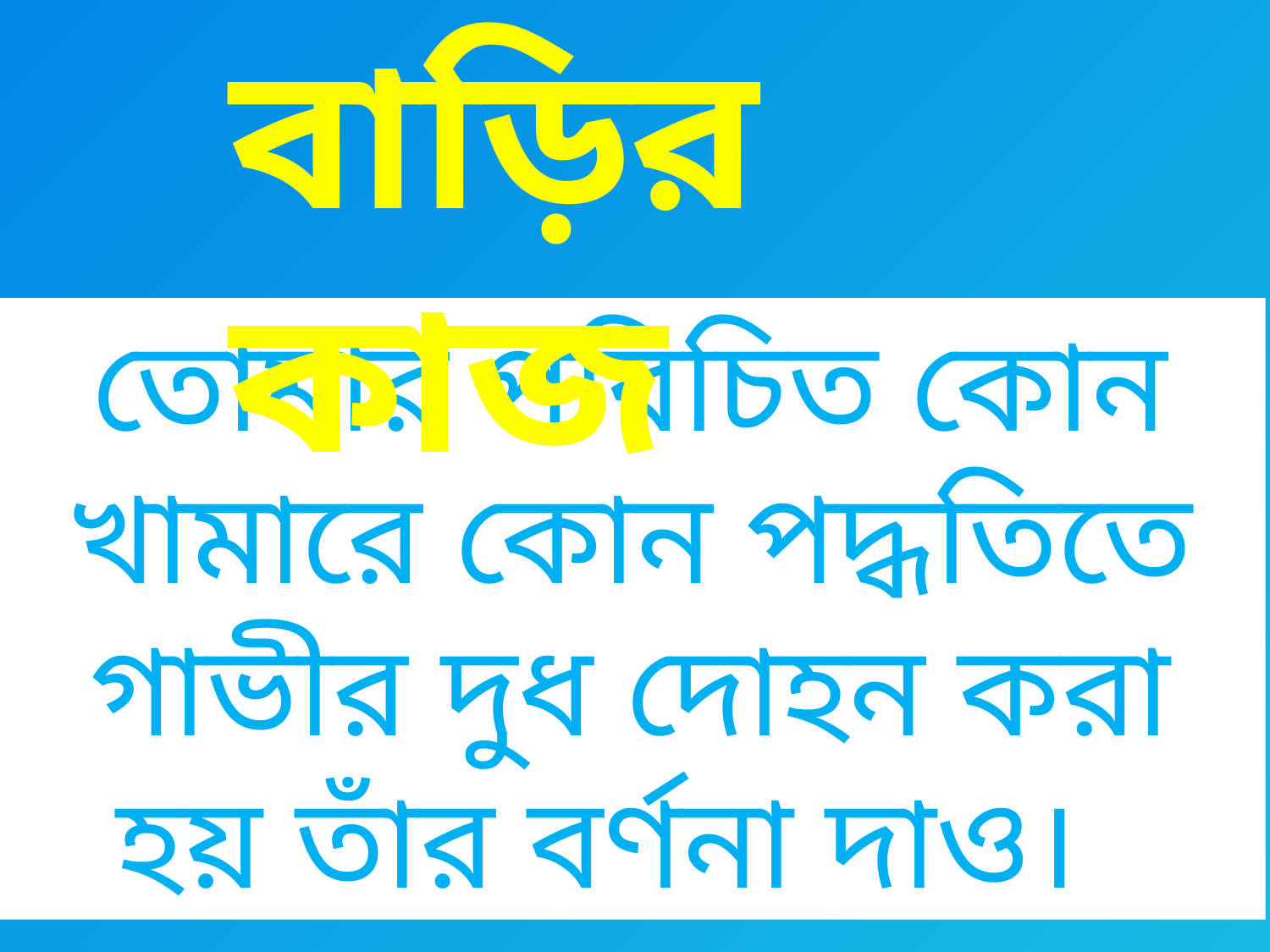

বাড়ির কাজ
তোমার পরিচিত কোন খামারে কোন পদ্ধতিতে গাভীর দুধ দোহন করা হয় তাঁর বর্ণনা দাও।